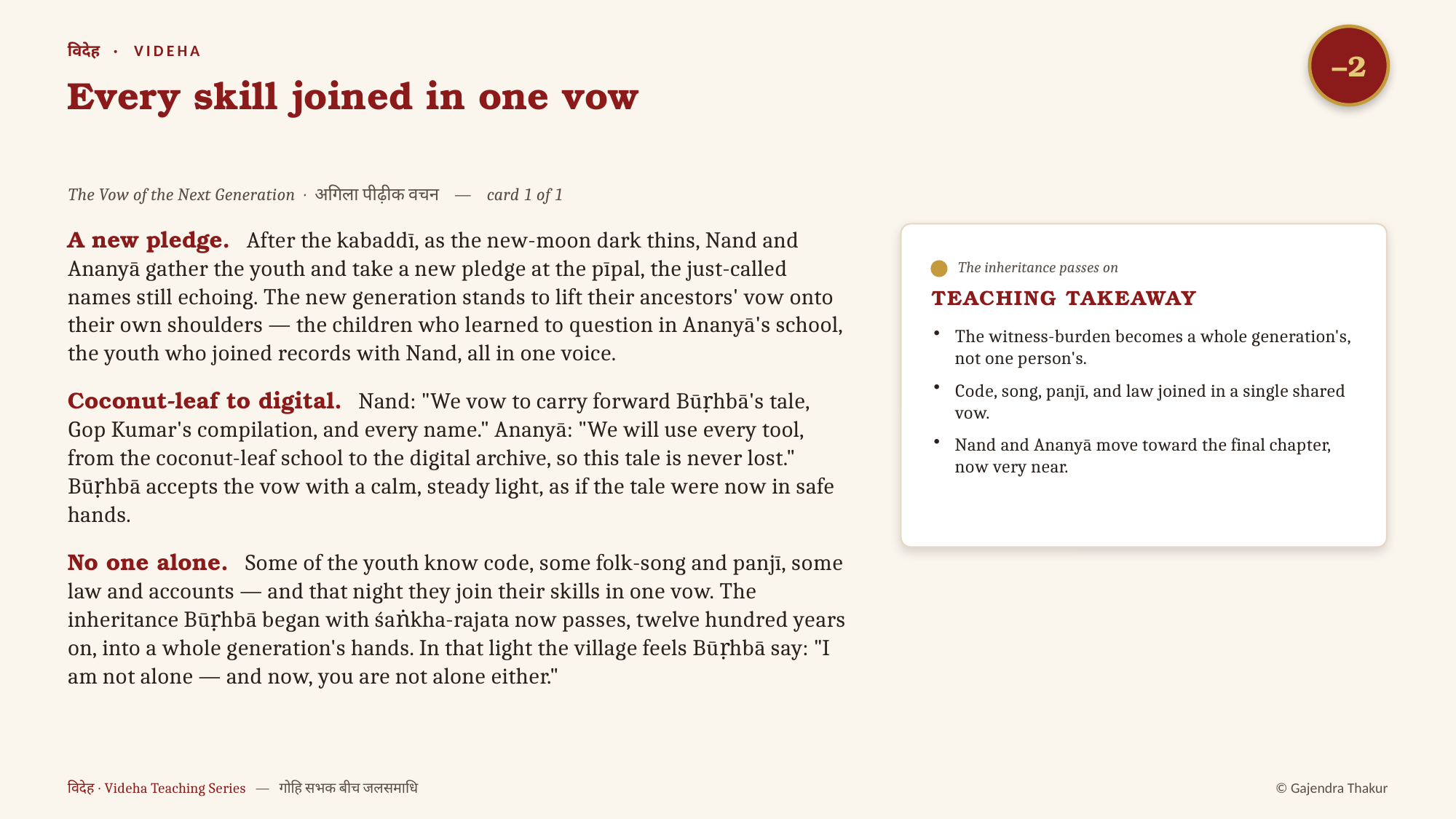

−2
विदेह  ·  VIDEHA
Every skill joined in one vow
The Vow of the Next Generation  ·  अगिला पीढ़ीक वचन    —    card 1 of 1
A new pledge.  After the kabaddī, as the new-moon dark thins, Nand and Ananyā gather the youth and take a new pledge at the pīpal, the just-called names still echoing. The new generation stands to lift their ancestors' vow onto their own shoulders — the children who learned to question in Ananyā's school, the youth who joined records with Nand, all in one voice.
Coconut-leaf to digital.  Nand: "We vow to carry forward Būṛhbā's tale, Gop Kumar's compilation, and every name." Ananyā: "We will use every tool, from the coconut-leaf school to the digital archive, so this tale is never lost." Būṛhbā accepts the vow with a calm, steady light, as if the tale were now in safe hands.
No one alone.  Some of the youth know code, some folk-song and panjī, some law and accounts — and that night they join their skills in one vow. The inheritance Būṛhbā began with śaṅkha-rajata now passes, twelve hundred years on, into a whole generation's hands. In that light the village feels Būṛhbā say: "I am not alone — and now, you are not alone either."

The inheritance passes on

TEACHING TAKEAWAY
The witness-burden becomes a whole generation's, not one person's.
Code, song, panjī, and law joined in a single shared vow.
Nand and Ananyā move toward the final chapter, now very near.
विदेह · Videha Teaching Series   —   गोहि सभक बीच जलसमाधि
© Gajendra Thakur